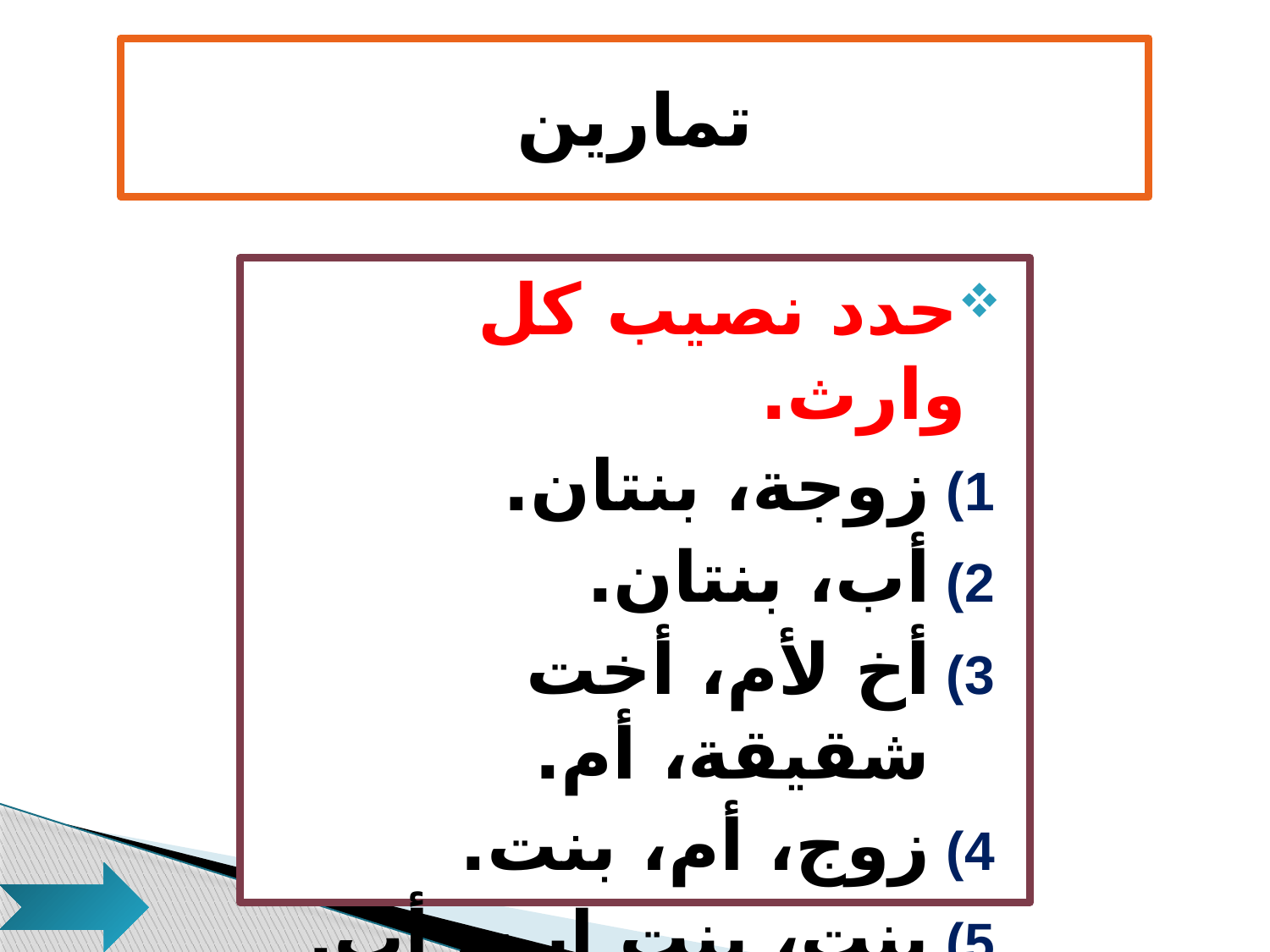

# تمارين
حدد نصيب كل وارث.
زوجة، بنتان.
أب، بنتان.
أخ لأم، أخت شقيقة، أم.
زوج، أم، بنت.
بنت، بنت ابن، أب.
أخت شقيقة، أخت لأب.